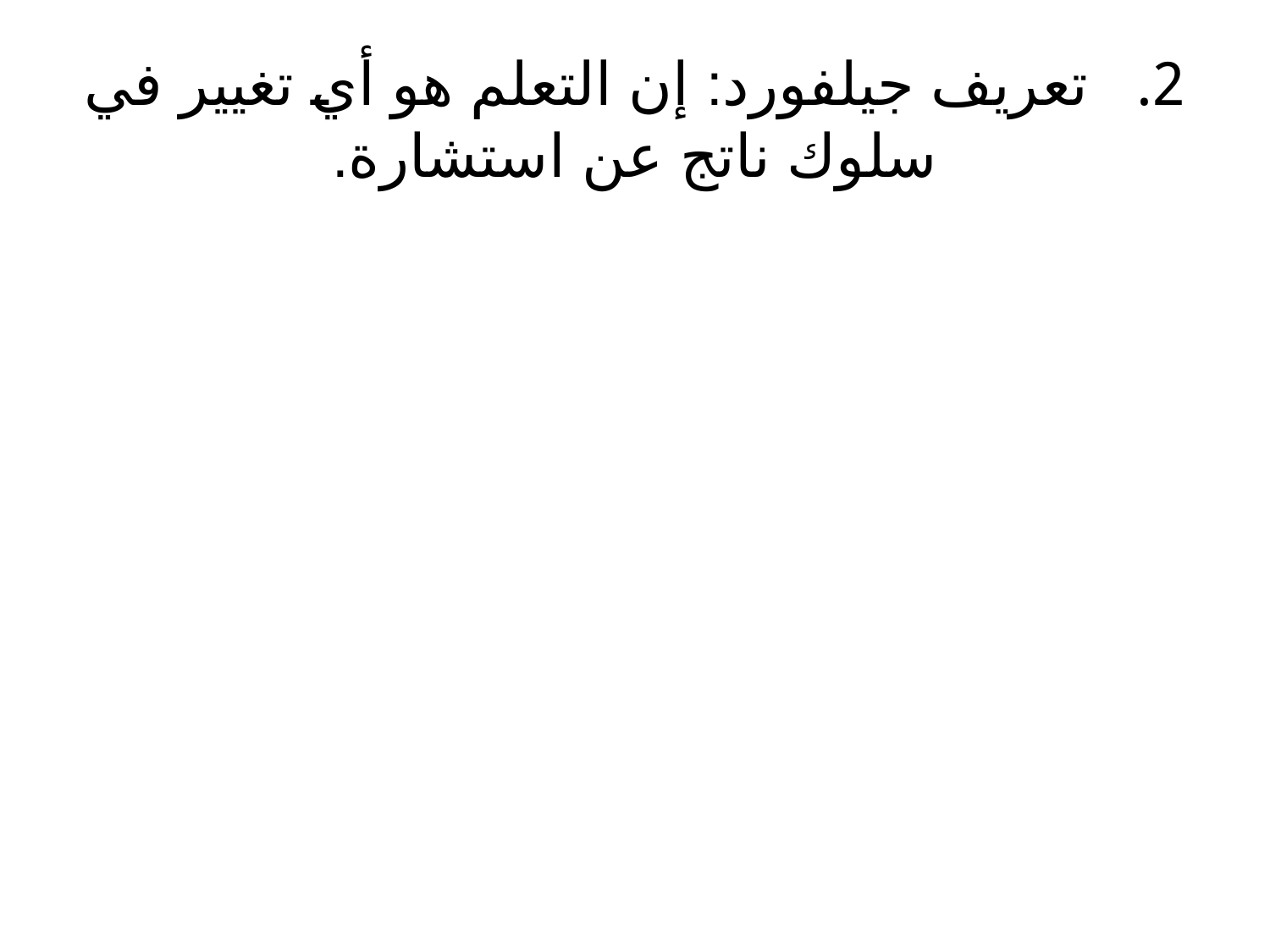

# 2.   تعريف جيلفورد: إن التعلم هو أي تغيير في سلوك ناتج عن استشارة.